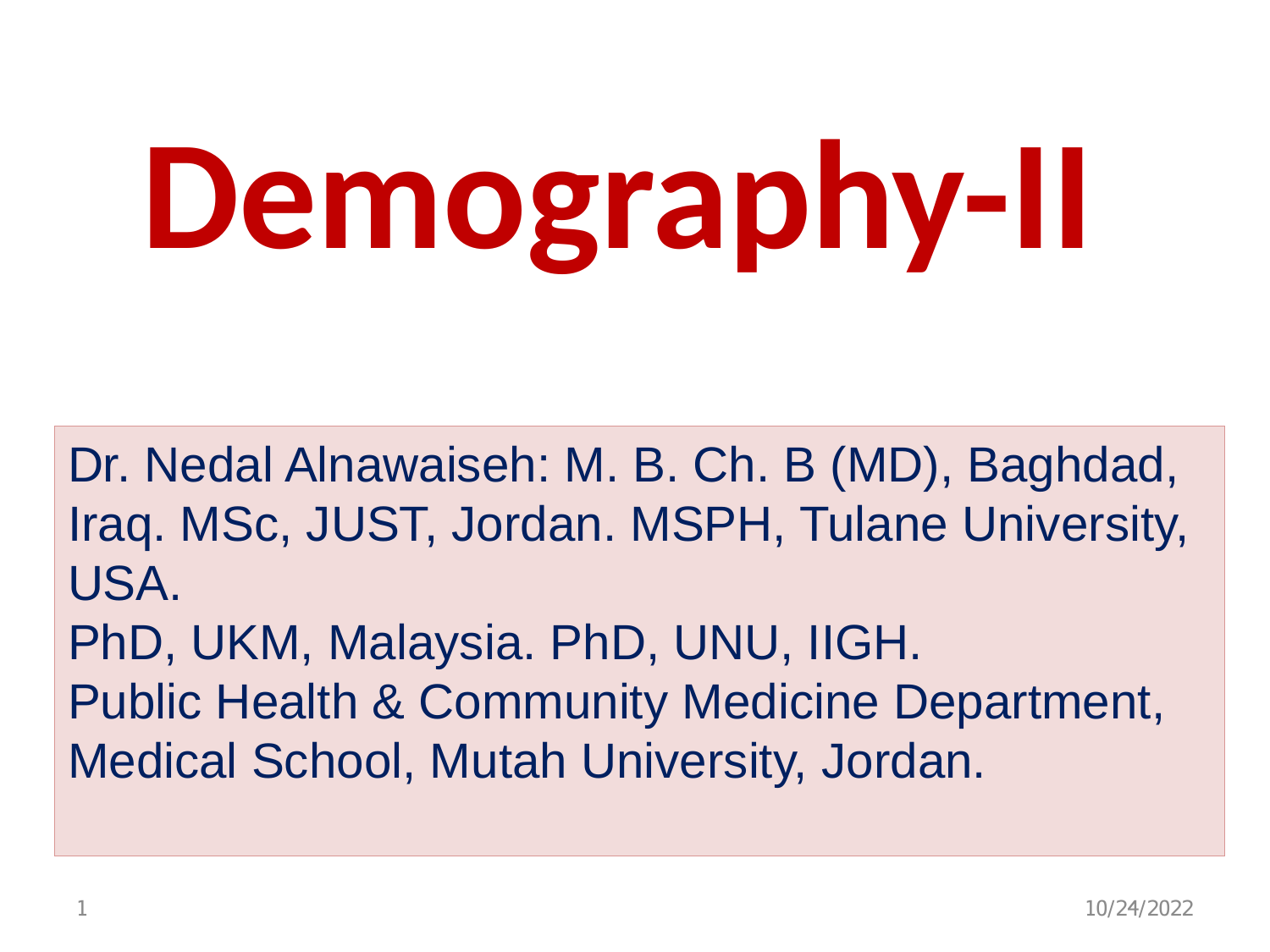

# Demography-II
Dr. Nedal Alnawaiseh: M. B. Ch. B (MD), Baghdad, Iraq. MSc, JUST, Jordan. MSPH, Tulane University, USA.
PhD, UKM, Malaysia. PhD, UNU, IIGH.
Public Health & Community Medicine Department, Medical School, Mutah University, Jordan.
1
10/24/2022